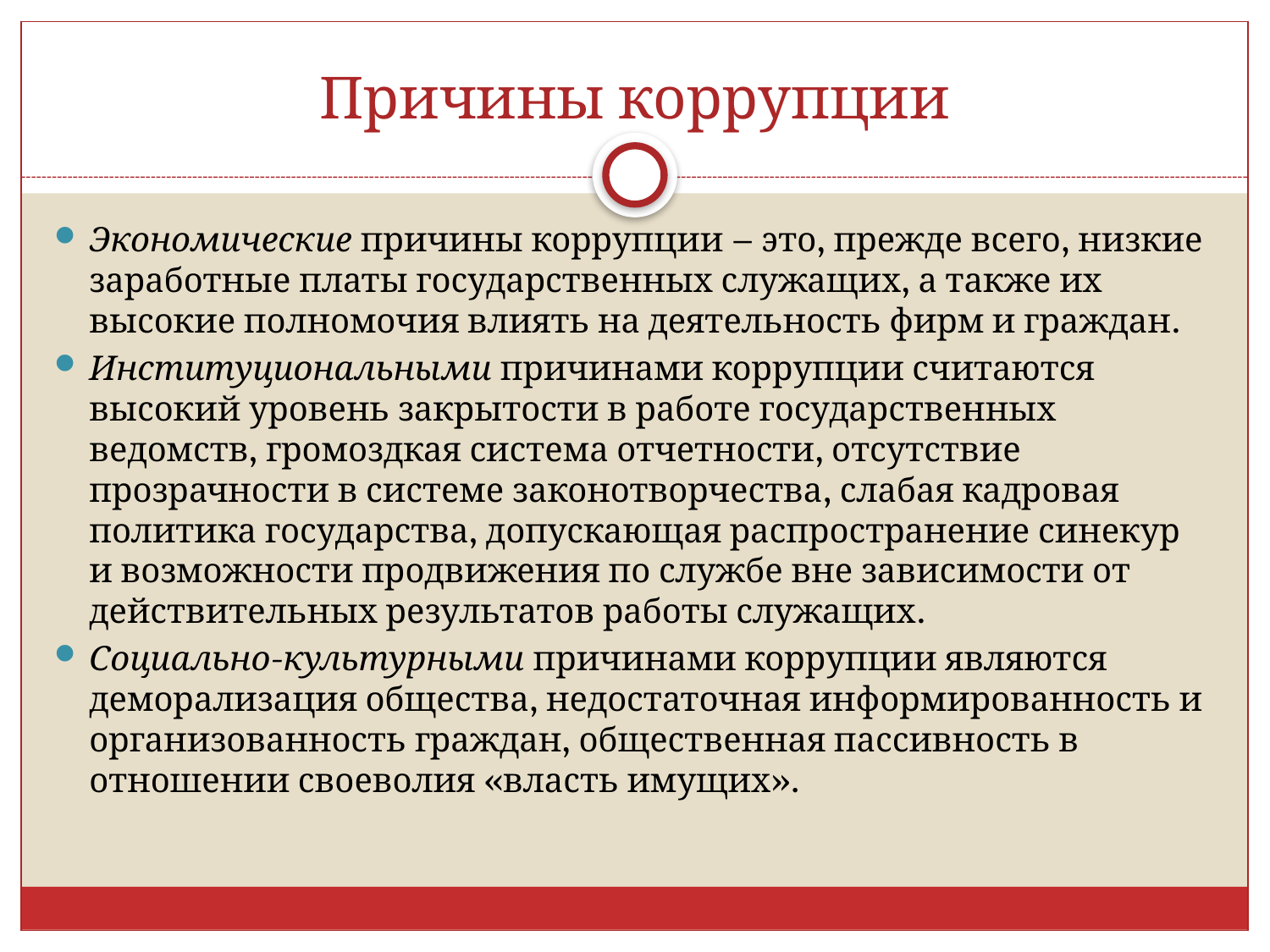

# Причины коррупции
Экономические причины коррупции – это, прежде всего, низкие заработные платы государственных служащих, а также их высокие полномочия влиять на деятельность фирм и граждан.
Институциональными причинами коррупции считаются высокий уровень закрытости в работе государственных ведомств, громоздкая система отчетности, отсутствие прозрачности в системе законотворчества, слабая кадровая политика государства, допускающая распространение синекур и возможности продвижения по службе вне зависимости от действительных результатов работы служащих.
Социально-культурными причинами коррупции являются деморализация общества, недостаточная информированность и организованность граждан, общественная пассивность в отношении своеволия «власть имущих».